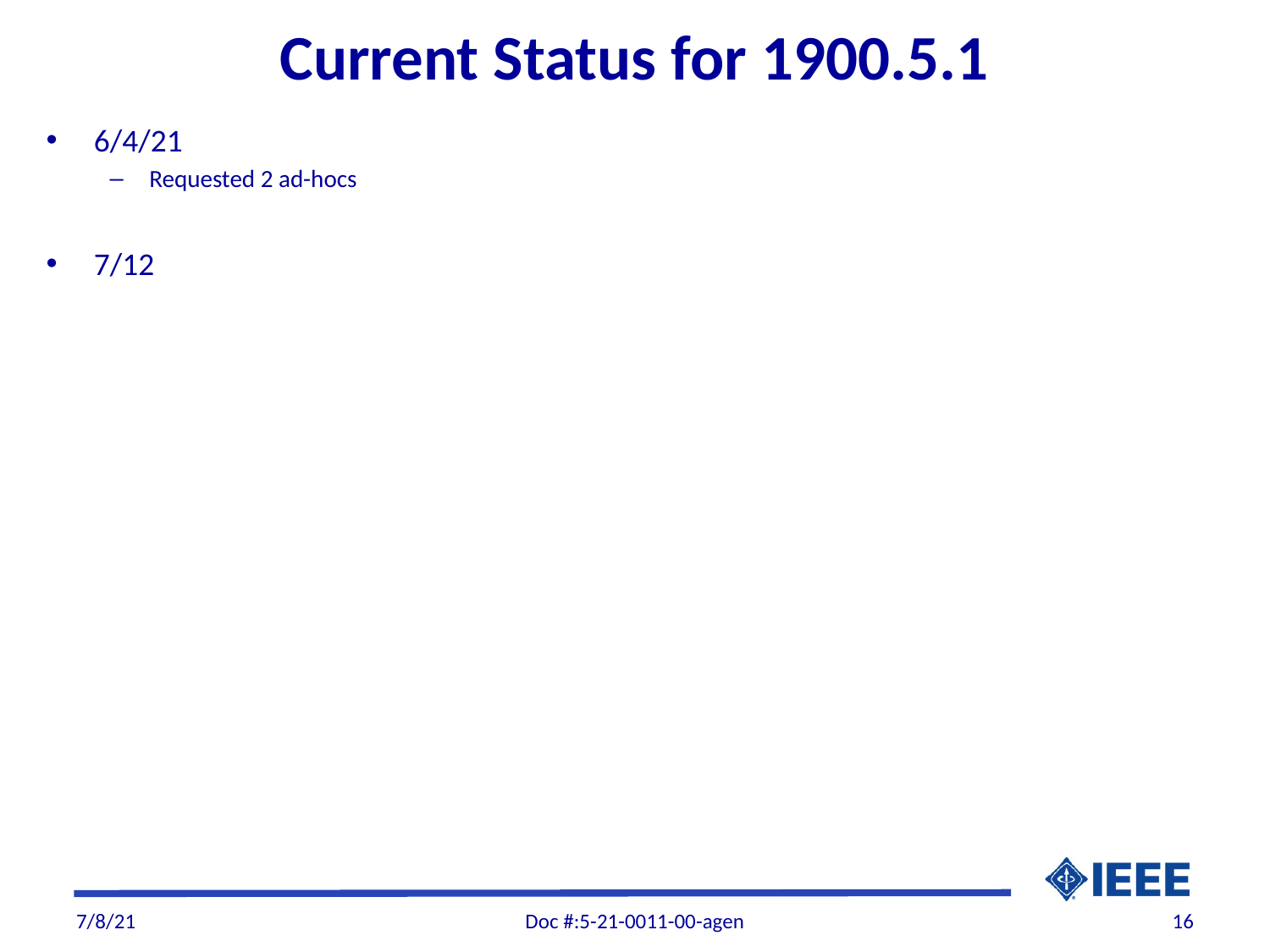

# Current Status for 1900.5.1
6/4/21
Requested 2 ad-hocs

7/12

7/8/21
Doc #:5-21-0011-00-agen
16